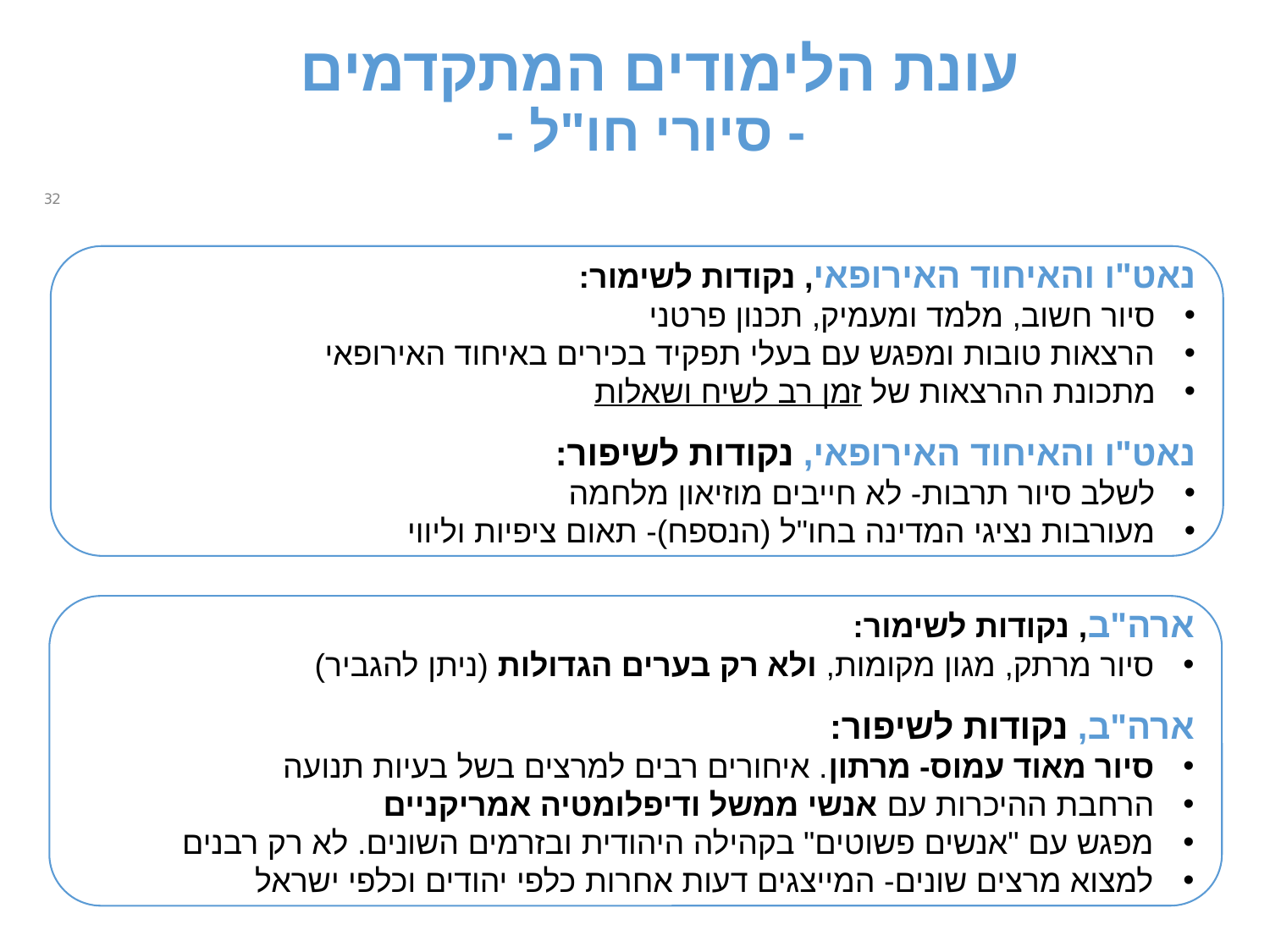

# עונת הלימודים המתקדמים - סיורי חו"ל -
32
נאט"ו והאיחוד האירופאי, נקודות לשימור:
סיור חשוב, מלמד ומעמיק, תכנון פרטני
הרצאות טובות ומפגש עם בעלי תפקיד בכירים באיחוד האירופאי
מתכונת ההרצאות של זמן רב לשיח ושאלות
נאט"ו והאיחוד האירופאי, נקודות לשיפור:
לשלב סיור תרבות- לא חייבים מוזיאון מלחמה
מעורבות נציגי המדינה בחו"ל (הנספח)- תאום ציפיות וליווי
ארה"ב, נקודות לשימור:
סיור מרתק, מגון מקומות, ולא רק בערים הגדולות (ניתן להגביר)
ארה"ב, נקודות לשיפור:
סיור מאוד עמוס- מרתון. איחורים רבים למרצים בשל בעיות תנועה
הרחבת ההיכרות עם אנשי ממשל ודיפלומטיה אמריקניים
מפגש עם "אנשים פשוטים" בקהילה היהודית ובזרמים השונים. לא רק רבנים
למצוא מרצים שונים- המייצגים דעות אחרות כלפי יהודים וכלפי ישראל